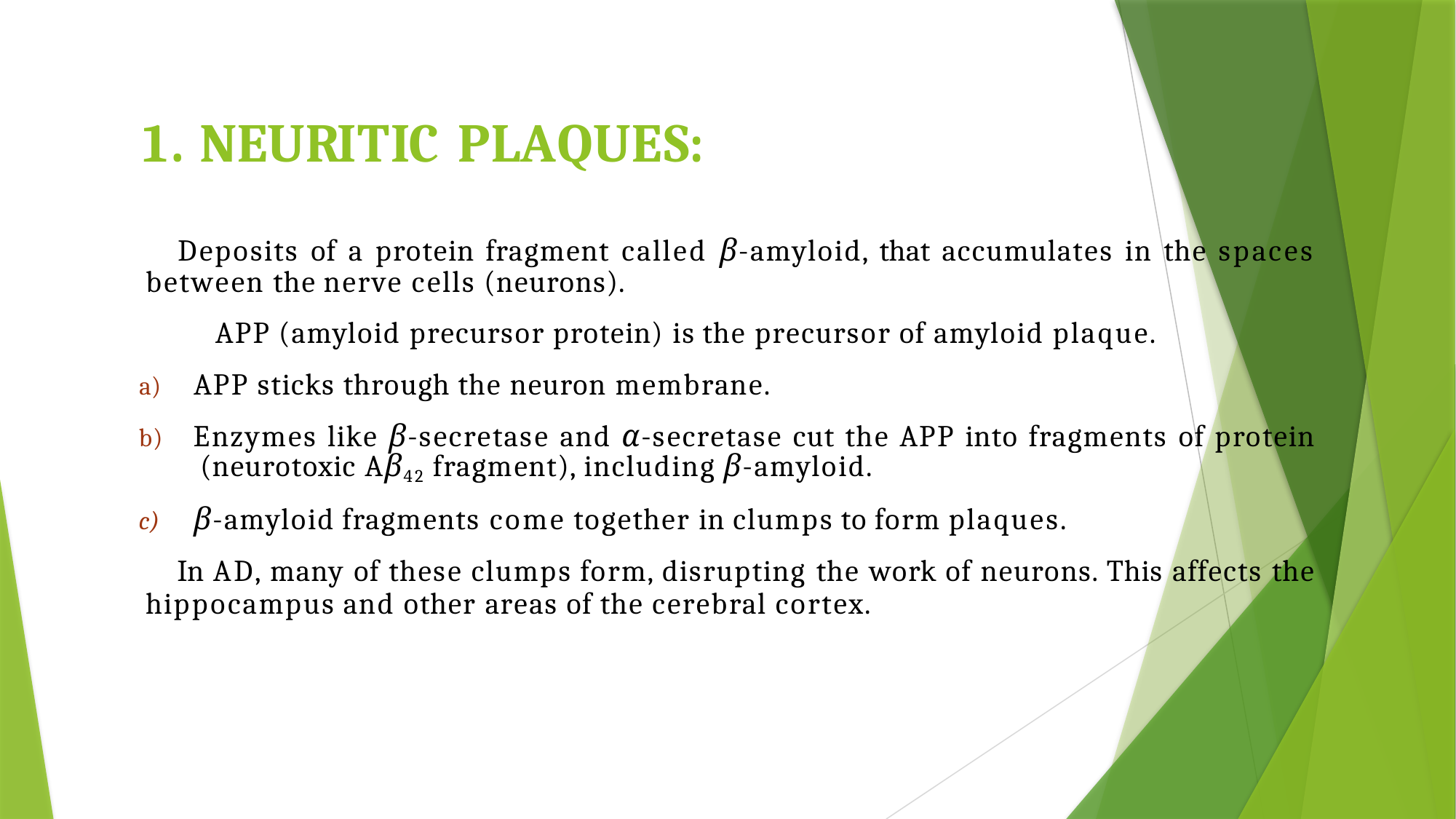

# 1. NEURITIC PLAQUES:
Deposits of a protein fragment called β-amyloid, that accumulates in the spaces  between the nerve cells (neurons).
APP (amyloid precursor protein) is the precursor of amyloid plaque.
APP sticks through the neuron membrane.
Enzymes like β-secretase and α-secretase cut the APP into fragments of protein  (neurotoxic Aβ42 fragment), including β-amyloid.
β-amyloid fragments come together in clumps to form plaques.
In AD, many of these clumps form, disrupting the work of neurons. This affects the  hippocampus and other areas of the cerebral cortex.